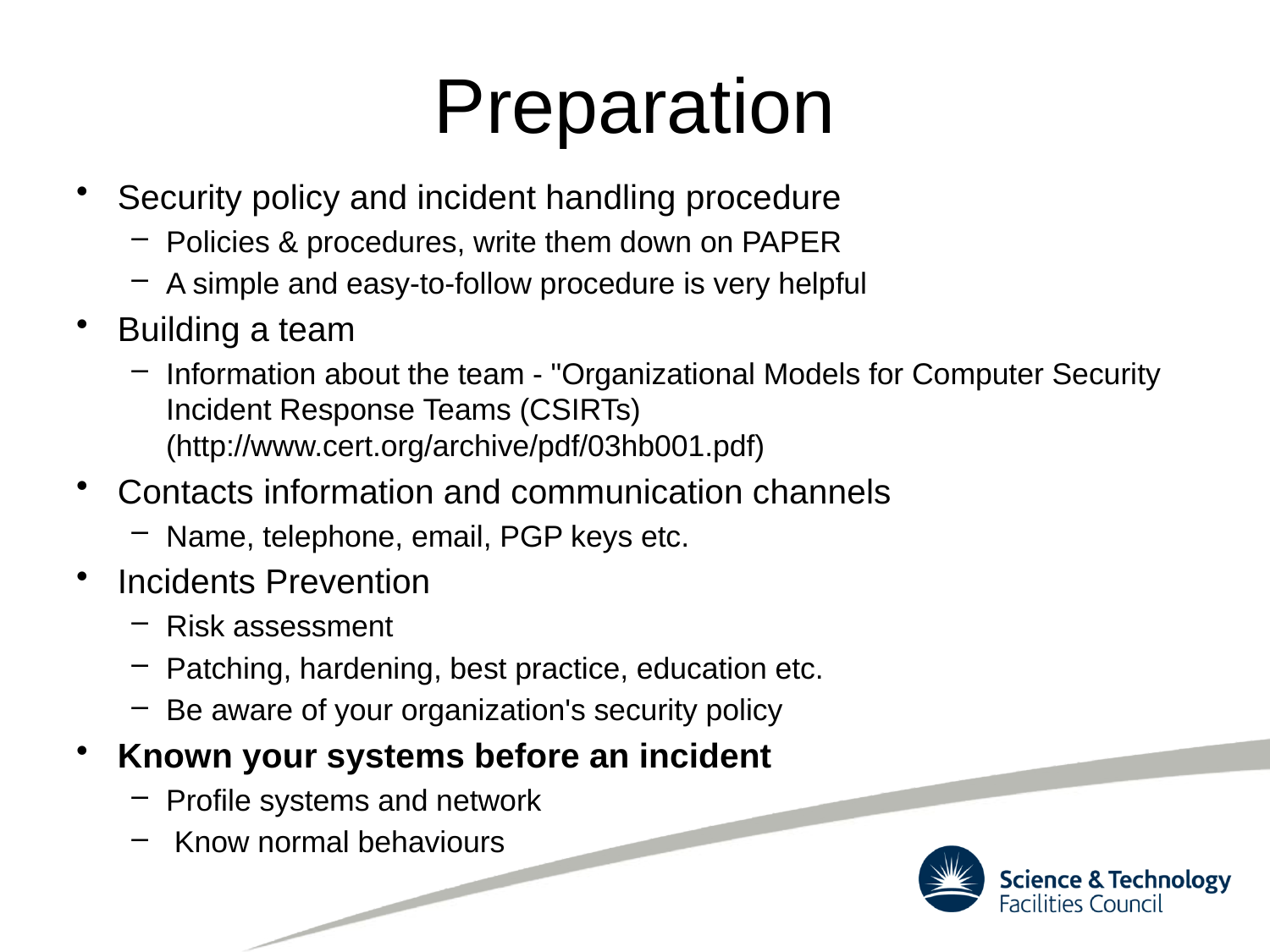

# Preparation
Security policy and incident handling procedure
Policies & procedures, write them down on PAPER
A simple and easy-to-follow procedure is very helpful
Building a team
Information about the team - "Organizational Models for Computer Security Incident Response Teams (CSIRTs) (http://www.cert.org/archive/pdf/03hb001.pdf)
Contacts information and communication channels
Name, telephone, email, PGP keys etc.
Incidents Prevention
Risk assessment
Patching, hardening, best practice, education etc.
Be aware of your organization's security policy
Known your systems before an incident
Profile systems and network
 Know normal behaviours